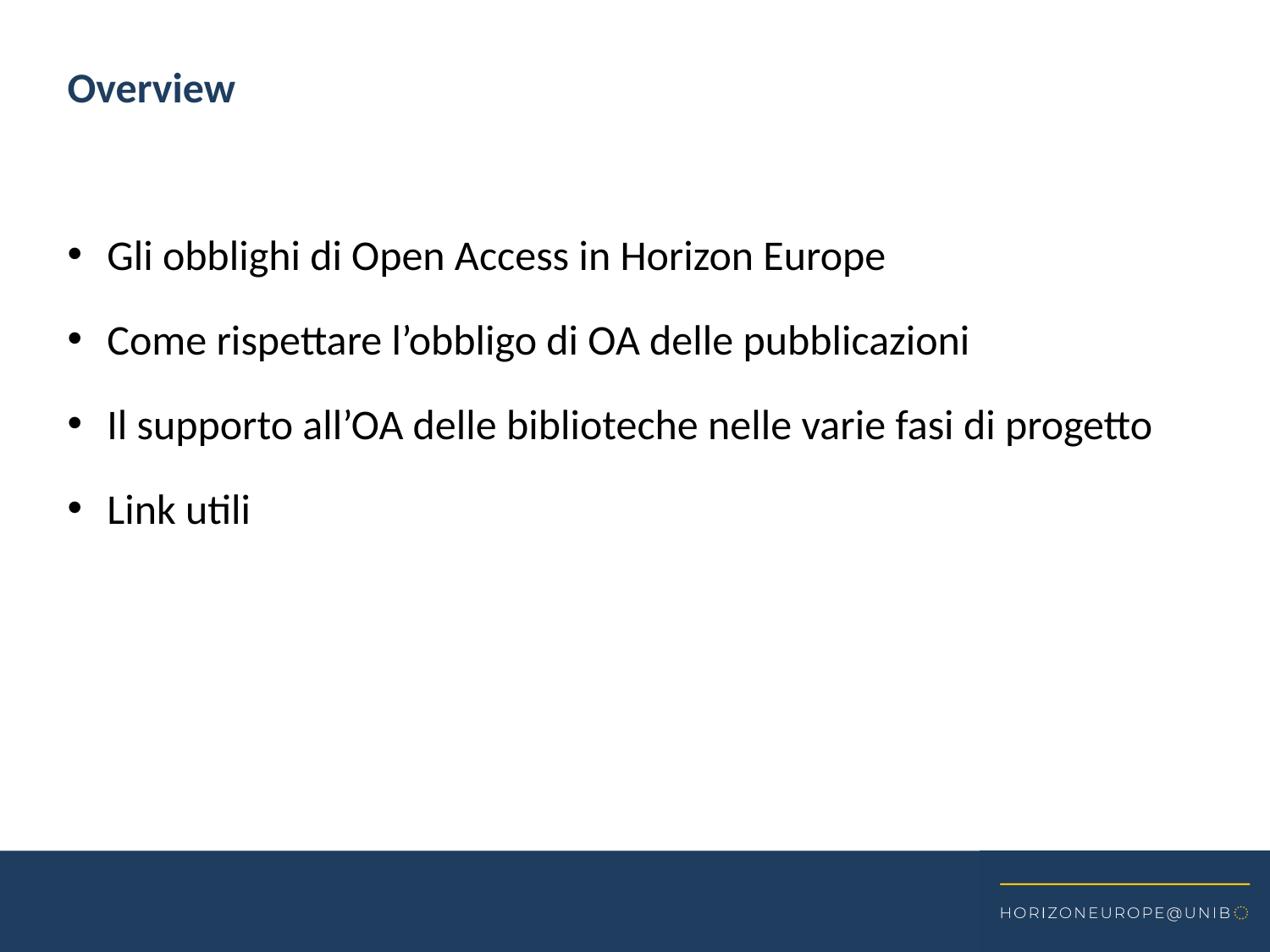

Overview
Gli obblighi di Open Access in Horizon Europe
Come rispettare l’obbligo di OA delle pubblicazioni
Il supporto all’OA delle biblioteche nelle varie fasi di progetto
Link utili